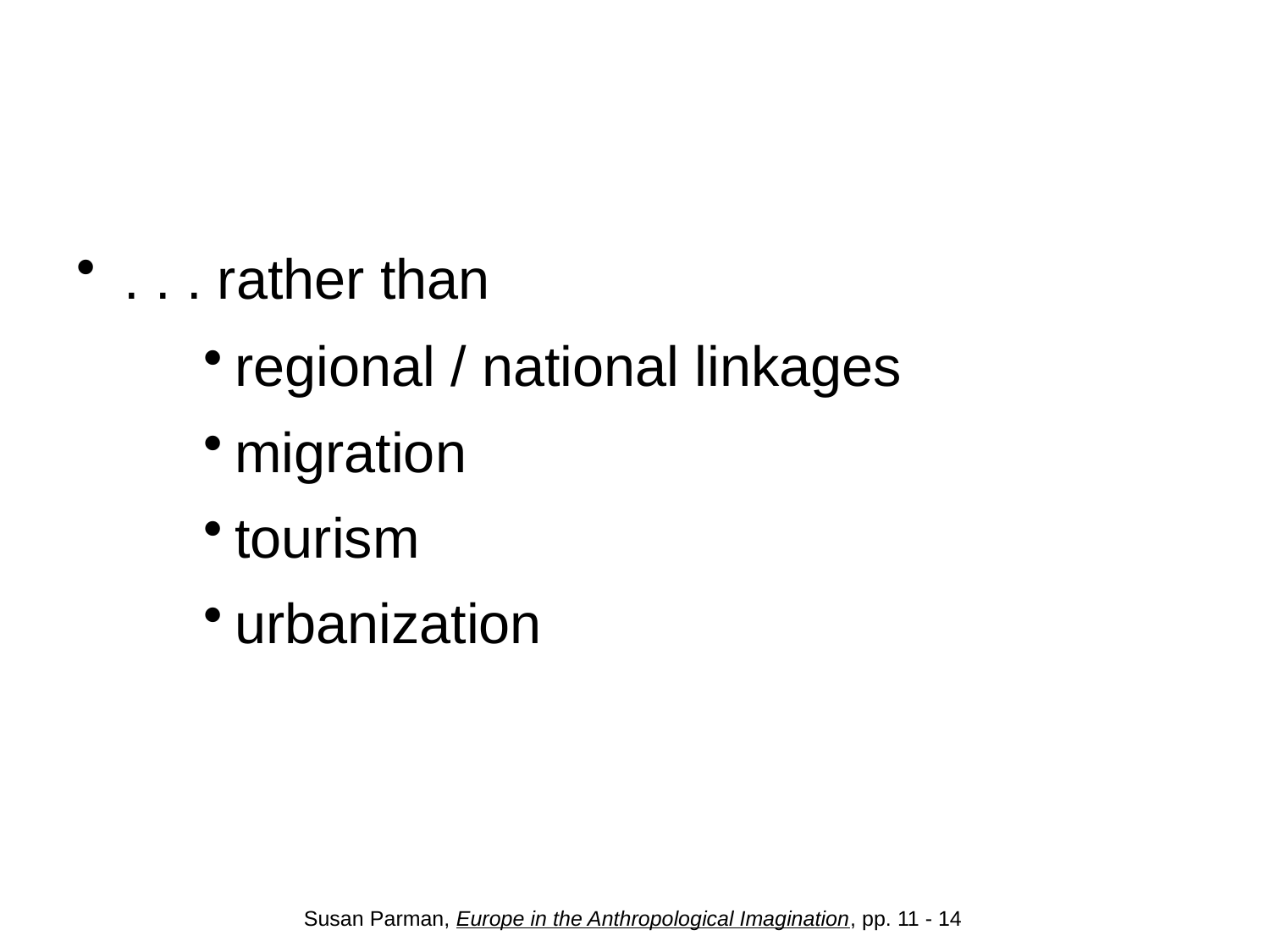

#
. . . rather than
regional / national linkages
migration
tourism
urbanization
Susan Parman, Europe in the Anthropological Imagination, pp. 11 - 14